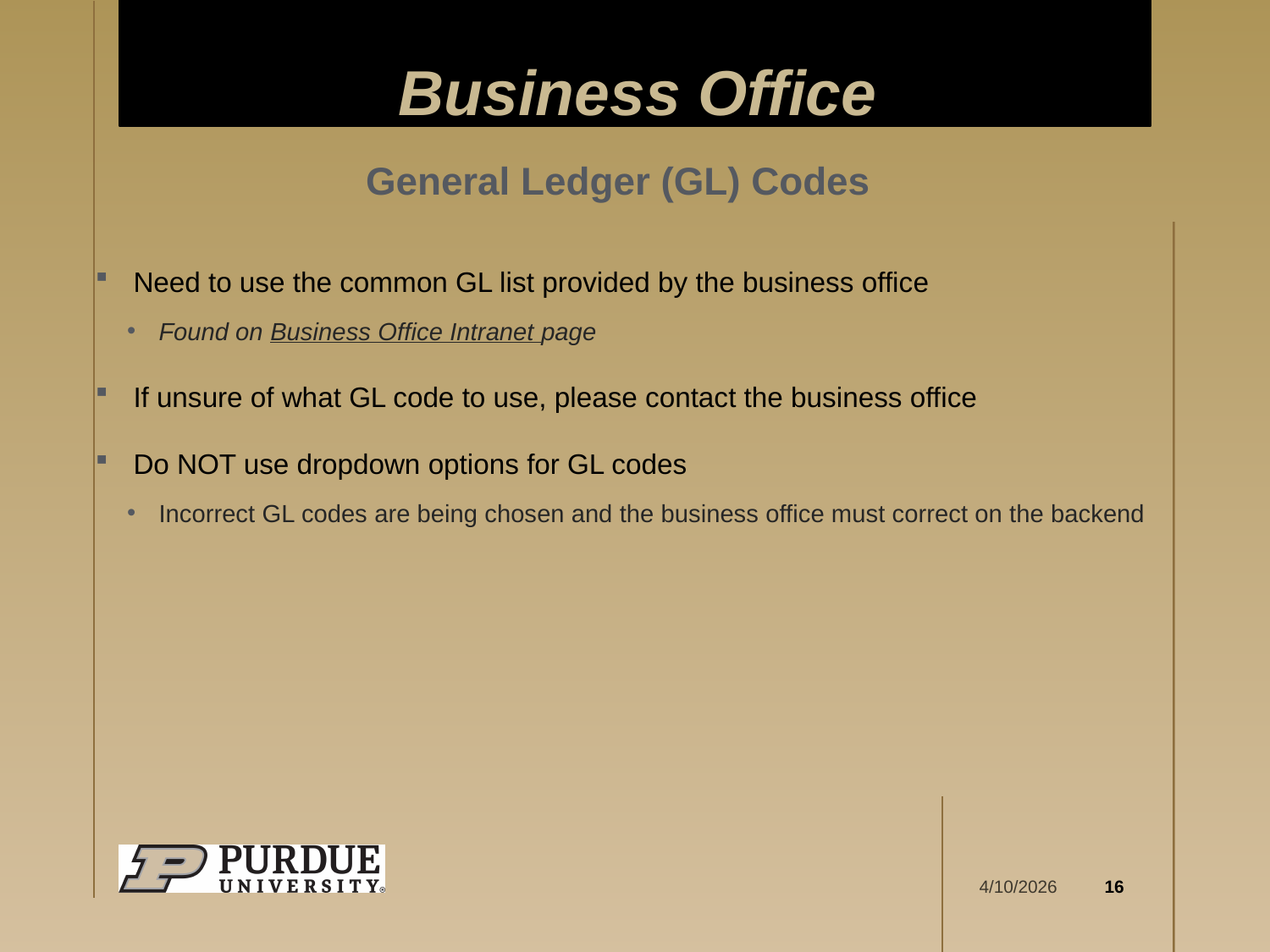

# Business Office
General Ledger (GL) Codes

Need to use the common GL list provided by the business office
Found on Business Office Intranet page

If unsure of what GL code to use, please contact the business office

Do NOT use dropdown options for GL codes
Incorrect GL codes are being chosen and the business office must correct on the backend

16
4/10/2026